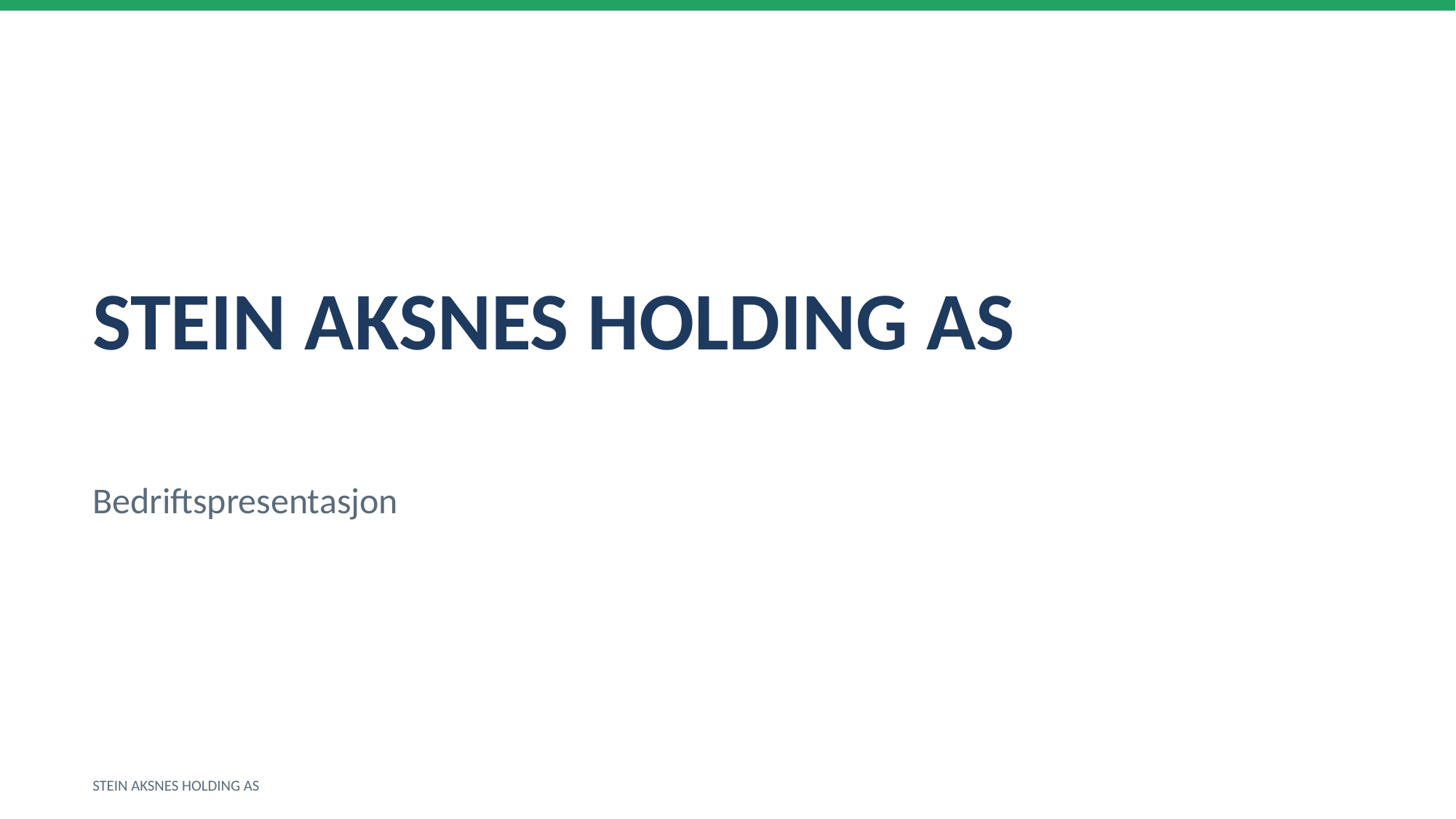

STEIN AKSNES HOLDING AS
Bedriftspresentasjon
STEIN AKSNES HOLDING AS